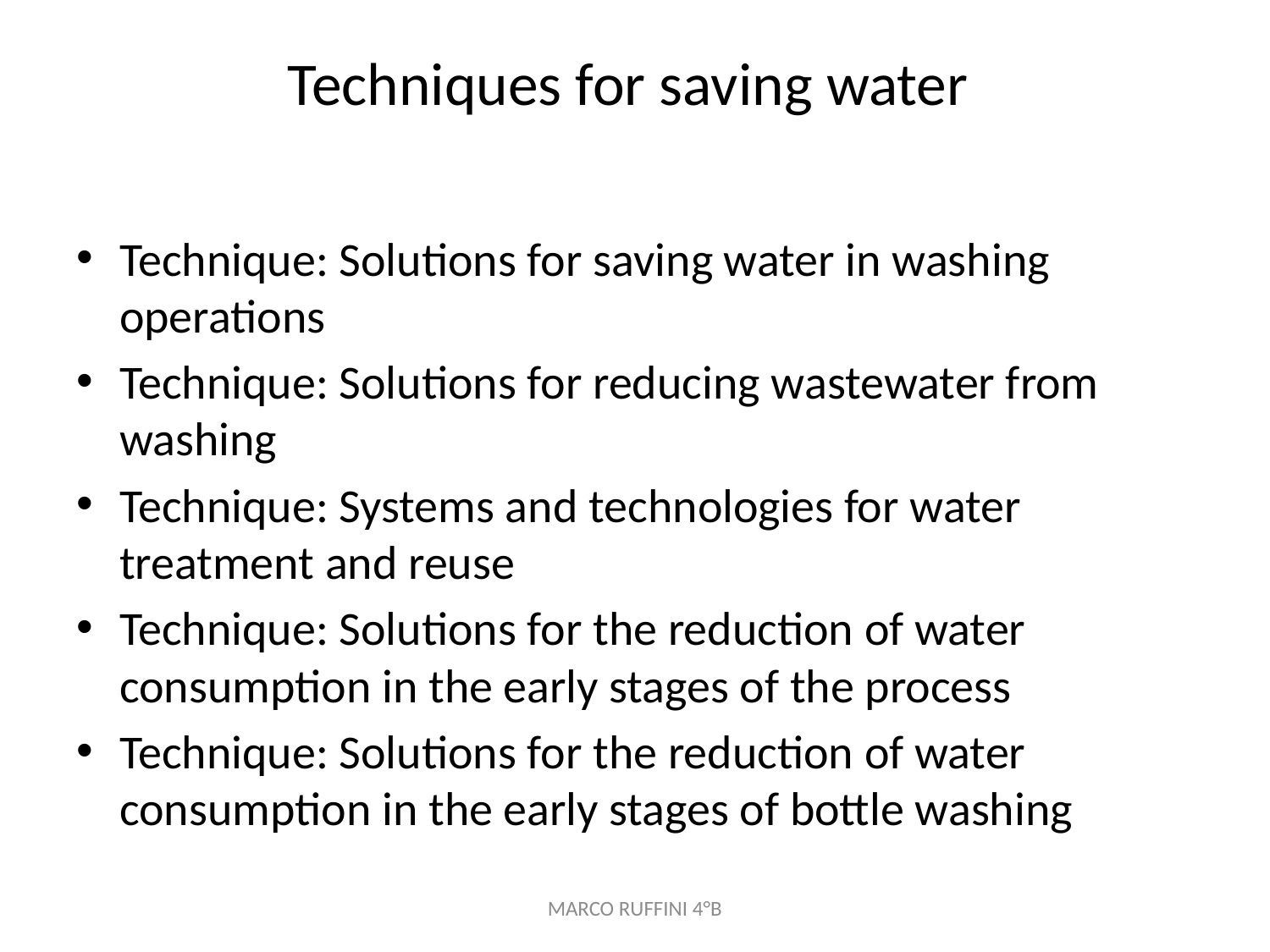

# Techniques for saving water
Technique: Solutions for saving water in washing operations
Technique: Solutions for reducing wastewater from washing
Technique: Systems and technologies for water treatment and reuse
Technique: Solutions for the reduction of water consumption in the early stages of the process
Technique: Solutions for the reduction of water consumption in the early stages of bottle washing
MARCO RUFFINI 4°B